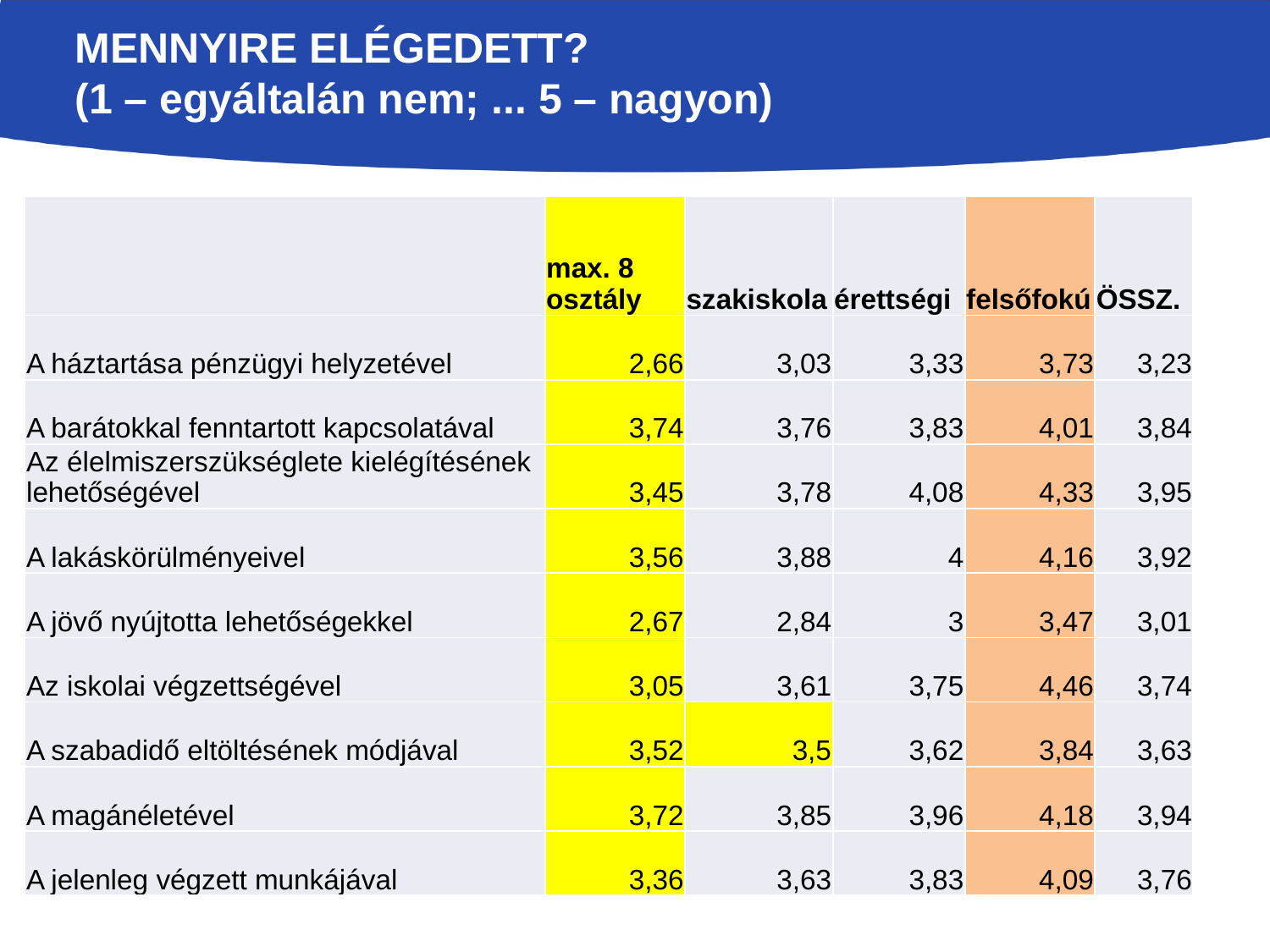

# Mennyire elégedett? (1 – egyáltalán nem; ... 5 – nagyon)
|  | max. 8 osztály | szakiskola | érettségi | felsőfokú | ÖSSZ. |
| --- | --- | --- | --- | --- | --- |
| A háztartása pénzügyi helyzetével | 2,66 | 3,03 | 3,33 | 3,73 | 3,23 |
| A barátokkal fenntartott kapcsolatával | 3,74 | 3,76 | 3,83 | 4,01 | 3,84 |
| Az élelmiszerszükséglete kielégítésének lehetőségével | 3,45 | 3,78 | 4,08 | 4,33 | 3,95 |
| A lakáskörülményeivel | 3,56 | 3,88 | 4 | 4,16 | 3,92 |
| A jövő nyújtotta lehetőségekkel | 2,67 | 2,84 | 3 | 3,47 | 3,01 |
| Az iskolai végzettségével | 3,05 | 3,61 | 3,75 | 4,46 | 3,74 |
| A szabadidő eltöltésének módjával | 3,52 | 3,5 | 3,62 | 3,84 | 3,63 |
| A magánéletével | 3,72 | 3,85 | 3,96 | 4,18 | 3,94 |
| A jelenleg végzett munkájával | 3,36 | 3,63 | 3,83 | 4,09 | 3,76 |